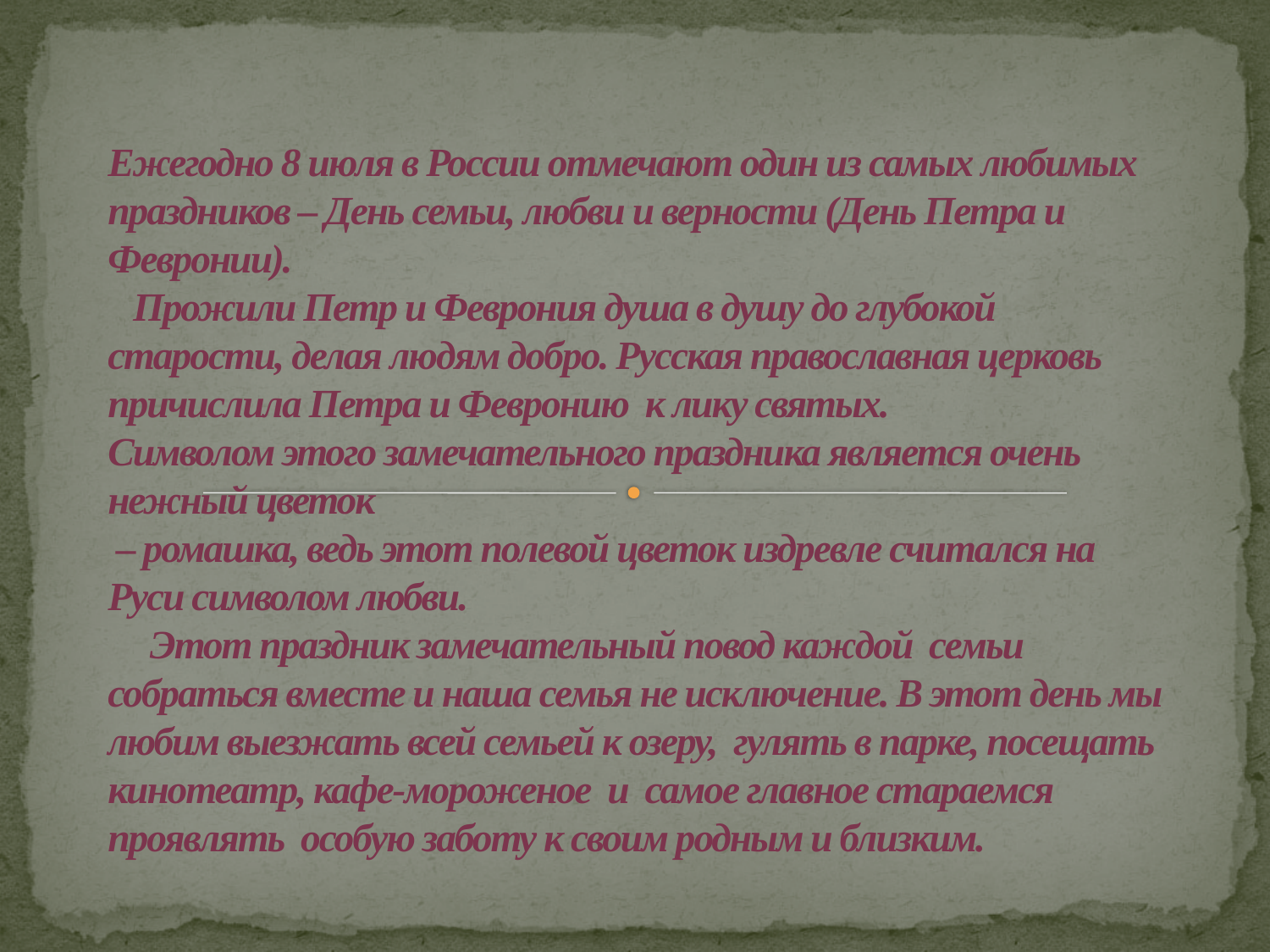

# Ежегодно 8 июля в России отмечают один из самых любимых праздников – День семьи, любви и верности (День Петра и Февронии). Прожили Петр и Феврония душа в душу до глубокой старости, делая людям добро. Русская православная церковь  причислила Петра и Февронию  к лику святых. Символом этого замечательного праздника является очень нежный цветок – ромашка, ведь этот полевой цветок издревле считался на Руси символом любви. Этот праздник замечательный повод каждой  семьи собраться вместе и наша семья не исключение. В этот день мы любим выезжать всей семьей к озеру,  гулять в парке, посещать кинотеатр, кафе-мороженое  и  самое главное стараемся проявлять  особую заботу к своим родным и близким.